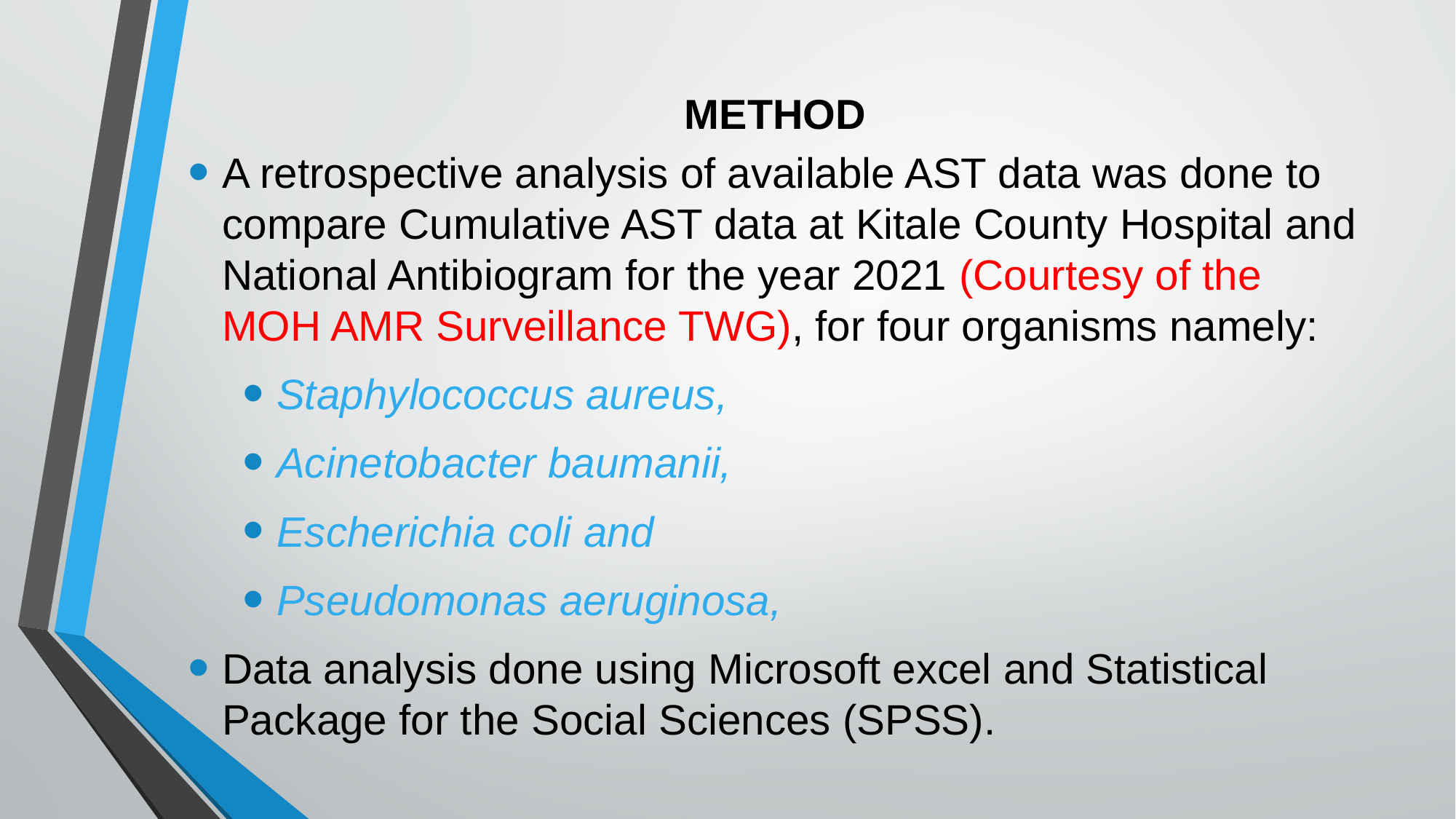

# METHOD
A retrospective analysis of available AST data was done to compare Cumulative AST data at Kitale County Hospital and National Antibiogram for the year 2021 (Courtesy of the MOH AMR Surveillance TWG), for four organisms namely:
Staphylococcus aureus,
Acinetobacter baumanii,
Escherichia coli and
Pseudomonas aeruginosa,
Data analysis done using Microsoft excel and Statistical Package for the Social Sciences (SPSS).